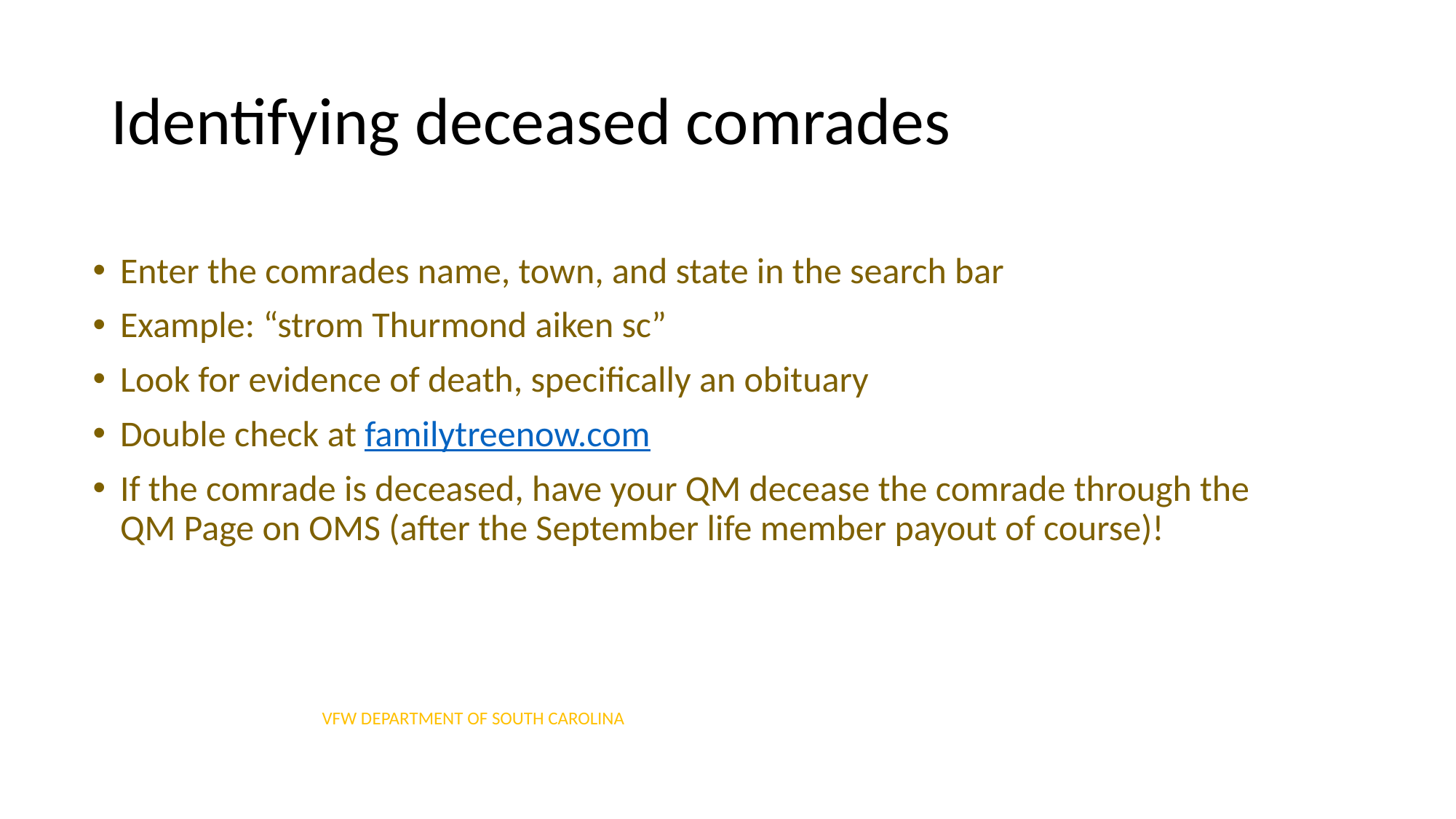

# Identifying deceased comrades
Enter the comrades name, town, and state in the search bar
Example: “strom Thurmond aiken sc”
Look for evidence of death, specifically an obituary
Double check at familytreenow.com
If the comrade is deceased, have your QM decease the comrade through the QM Page on OMS (after the September life member payout of course)!
VFW DEPARTMENT OF SOUTH CAROLINA